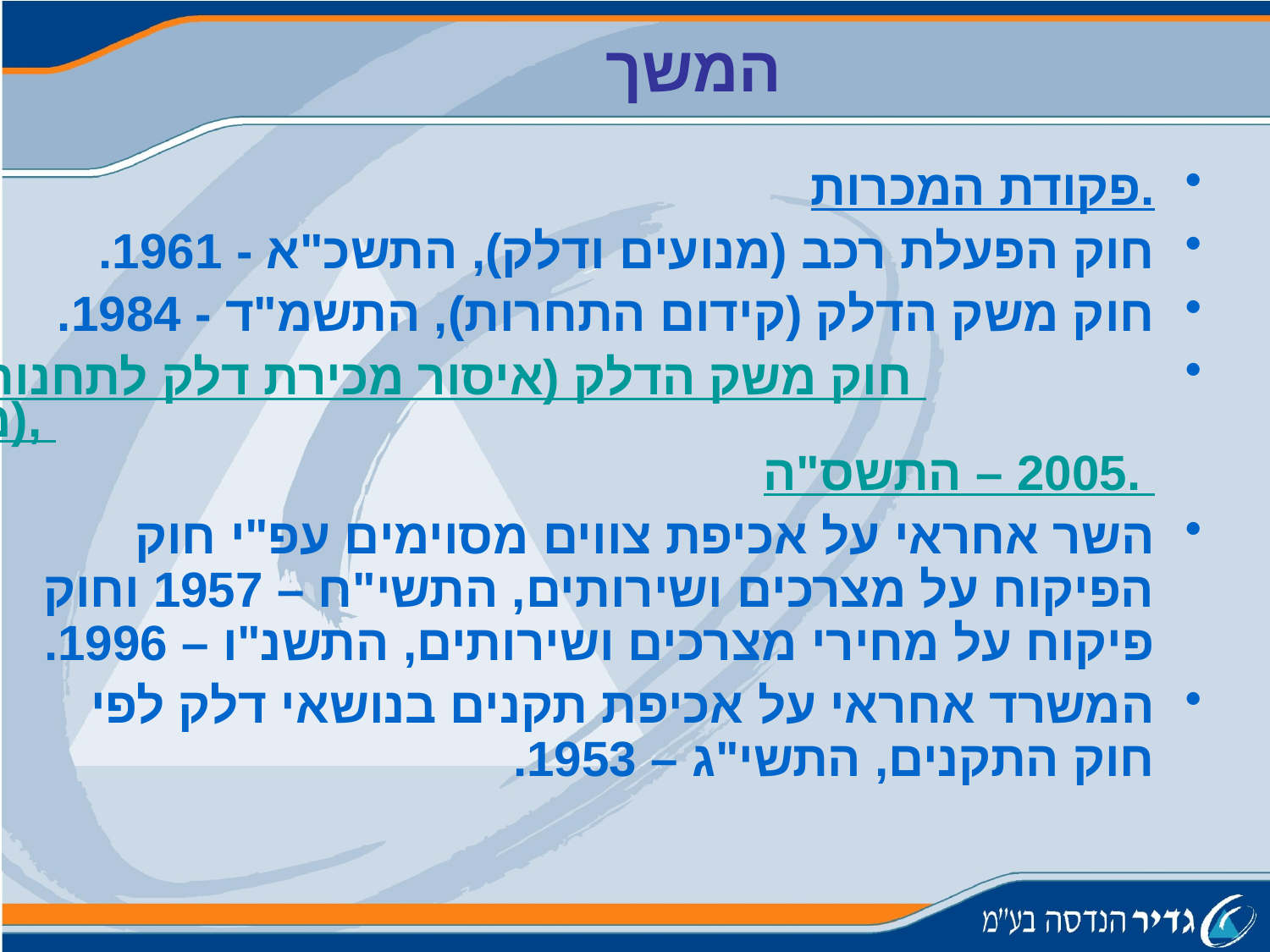

המשך
פקודת המכרות.
חוק הפעלת רכב (מנועים ודלק), התשכ"א - 1961.
חוק משק הדלק (קידום התחרות), התשמ"ד - 1984.
חוק משק הדלק (איסור מכירת דלק לתחנות תדלוק מסוימות), התשס"ה – 2005.
השר אחראי על אכיפת צווים מסוימים עפ"י חוק הפיקוח על מצרכים ושירותים, התשי"ח – 1957 וחוק פיקוח על מחירי מצרכים ושירותים, התשנ"ו – 1996.
המשרד אחראי על אכיפת תקנים בנושאי דלק לפי חוק התקנים, התשי"ג – 1953.